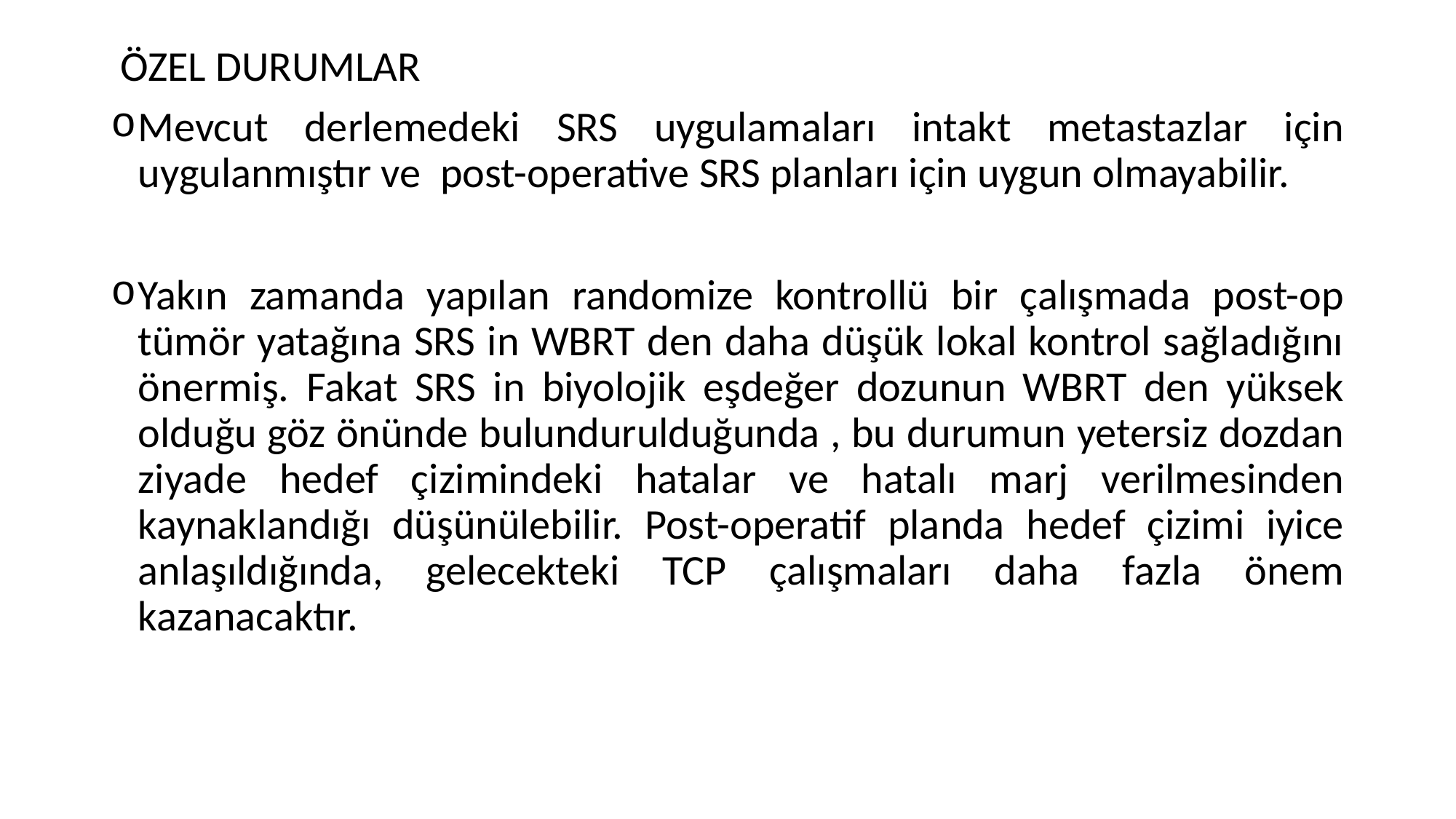

ÖZEL DURUMLAR
Mevcut derlemedeki SRS uygulamaları intakt metastazlar için uygulanmıştır ve  post-operative SRS planları için uygun olmayabilir.

Yakın zamanda yapılan randomize kontrollü bir çalışmada post-op tümör yatağına SRS in WBRT den daha düşük lokal kontrol sağladığını önermiş. Fakat SRS in biyolojik eşdeğer dozunun WBRT den yüksek olduğu göz önünde bulundurulduğunda , bu durumun yetersiz dozdan ziyade hedef çizimindeki hatalar ve hatalı marj verilmesinden kaynaklandığı düşünülebilir. Post-operatif planda hedef çizimi iyice anlaşıldığında, gelecekteki TCP çalışmaları daha fazla önem kazanacaktır.